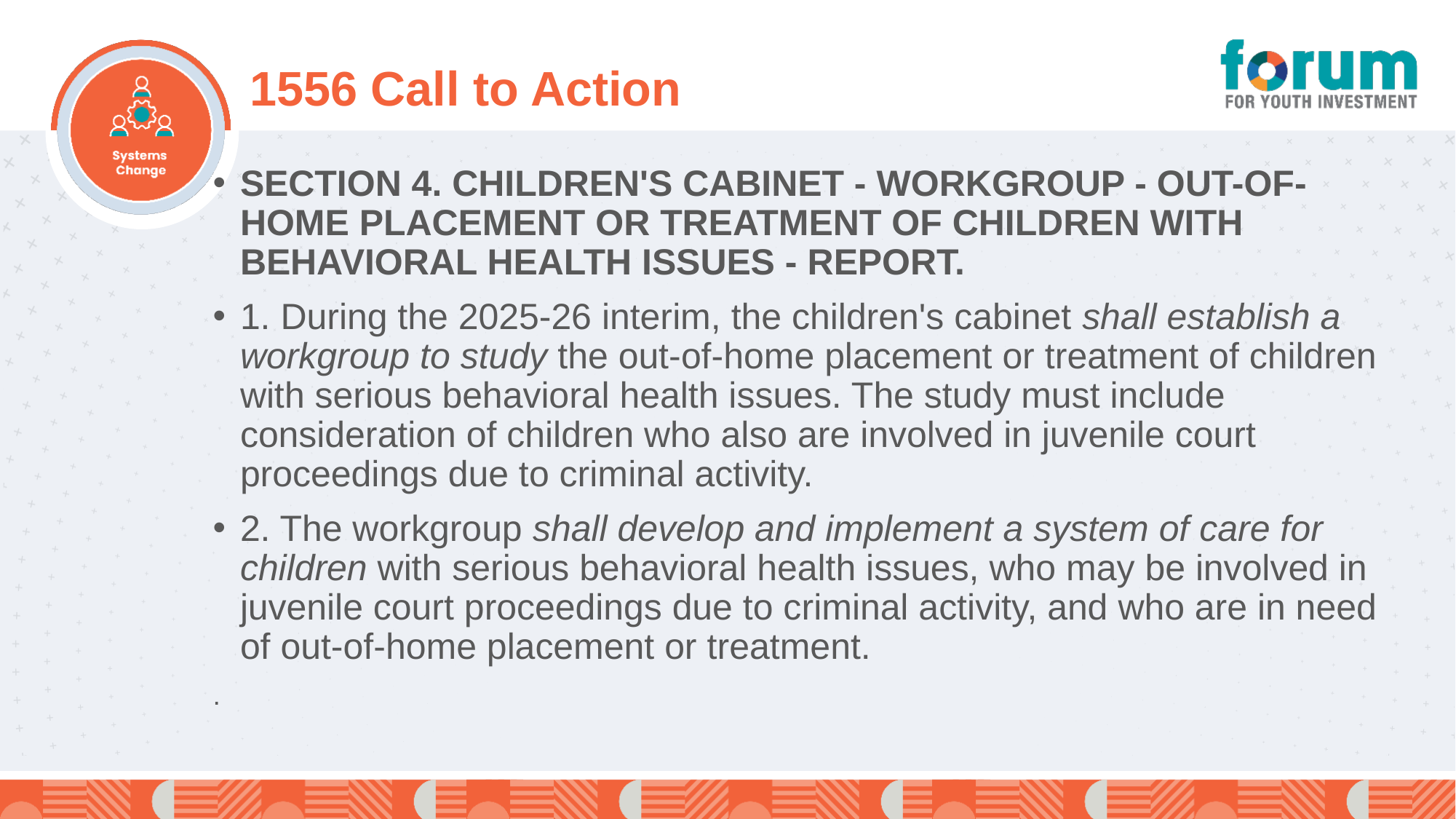

# 1556 Call to Action
SECTION 4. CHILDREN'S CABINET - WORKGROUP - OUT-OF-HOME PLACEMENT OR TREATMENT OF CHILDREN WITH BEHAVIORAL HEALTH ISSUES - REPORT.
1. During the 2025-26 interim, the children's cabinet shall establish a workgroup to study the out-of-home placement or treatment of children with serious behavioral health issues. The study must include consideration of children who also are involved in juvenile court proceedings due to criminal activity.
2. The workgroup shall develop and implement a system of care for children with serious behavioral health issues, who may be involved in juvenile court proceedings due to criminal activity, and who are in need of out-of-home placement or treatment.
.